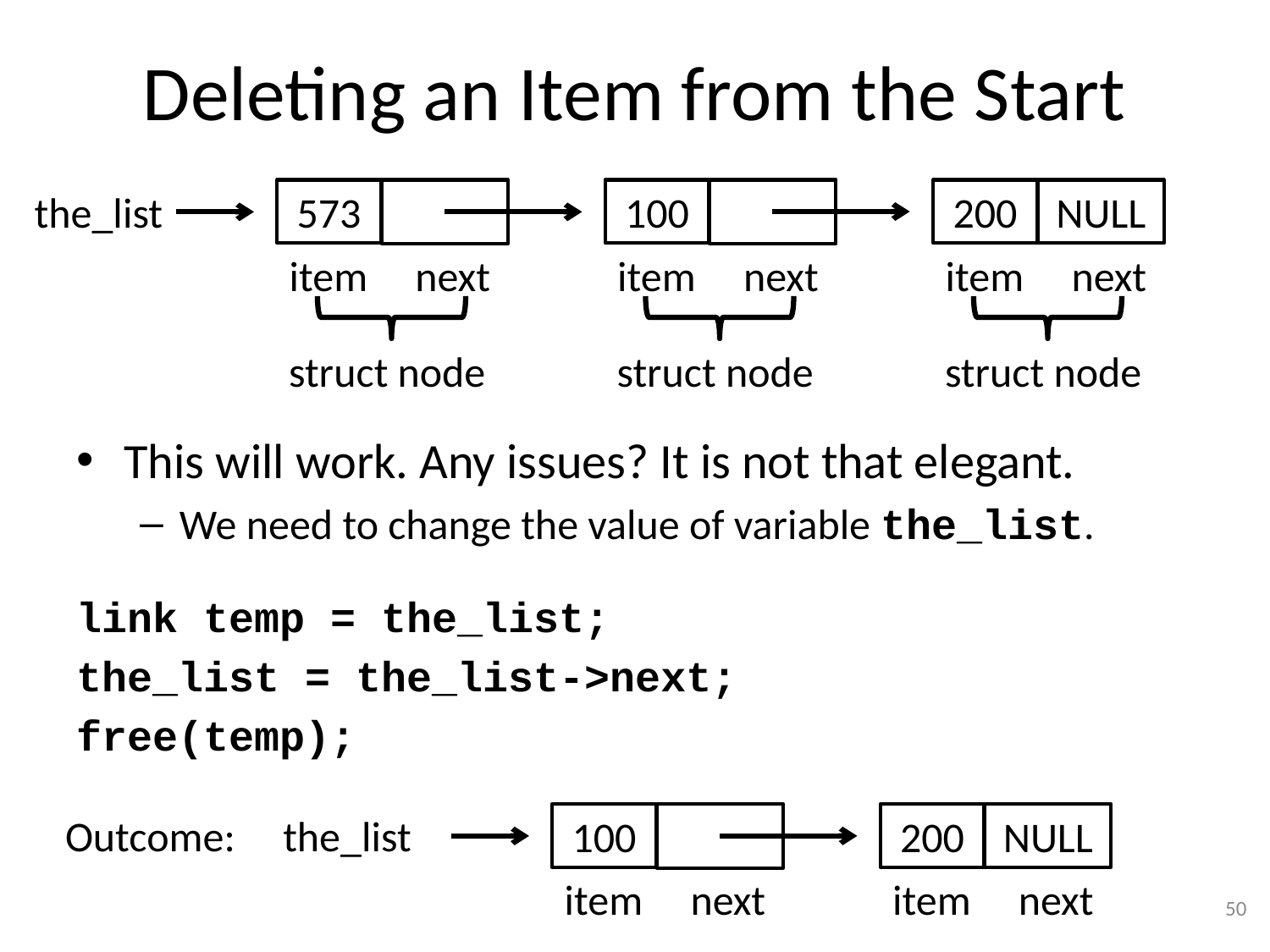

# Deleting an Item from the Start
the_list
573

100

200
NULL
item
next
item
next
item
next

struct node
struct node
struct node
This will work. Any issues? It is not that elegant.
We need to change the value of variable the_list.
link temp = the_list;
the_list = the_list->next;
free(temp);
Outcome:     the_list
100

200
NULL
item
next
item
next
50